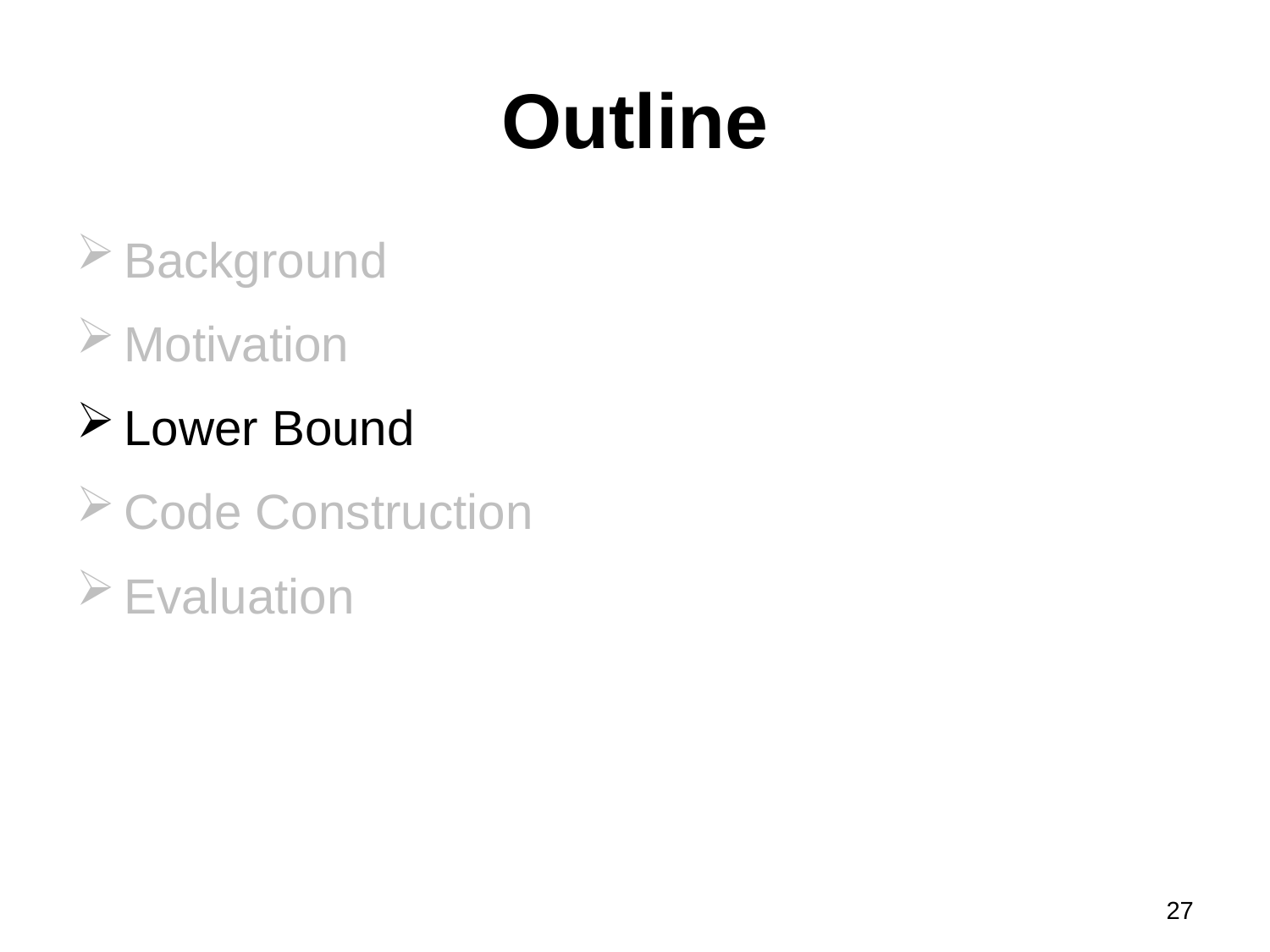

# Outline
Background
Motivation
Lower Bound
Code Construction
Evaluation

27